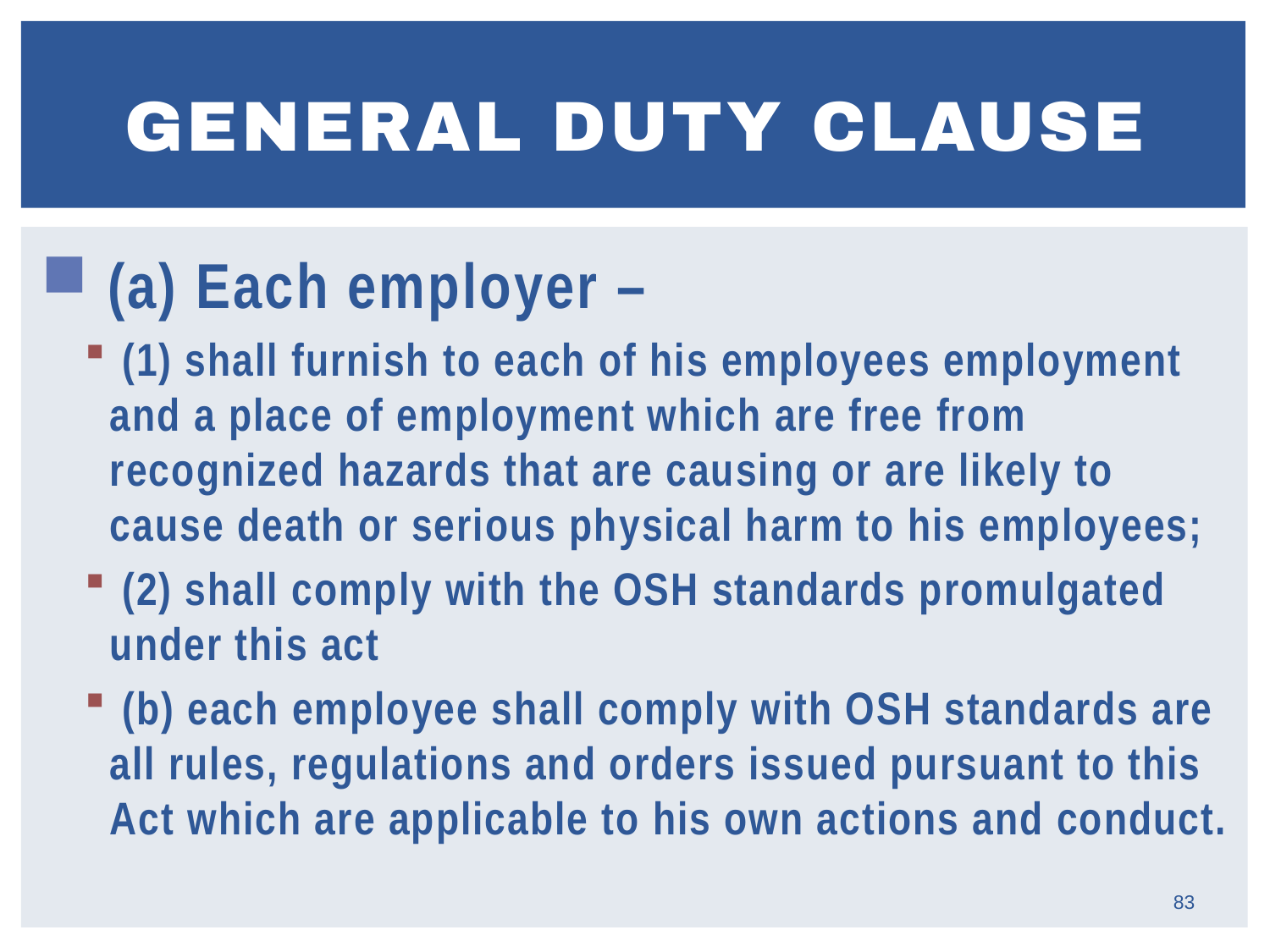

# General Duty Clause
 (a) Each employer –
 (1) shall furnish to each of his employees employment and a place of employment which are free from recognized hazards that are causing or are likely to cause death or serious physical harm to his employees;
 (2) shall comply with the OSH standards promulgated under this act
 (b) each employee shall comply with OSH standards are all rules, regulations and orders issued pursuant to this Act which are applicable to his own actions and conduct.
83